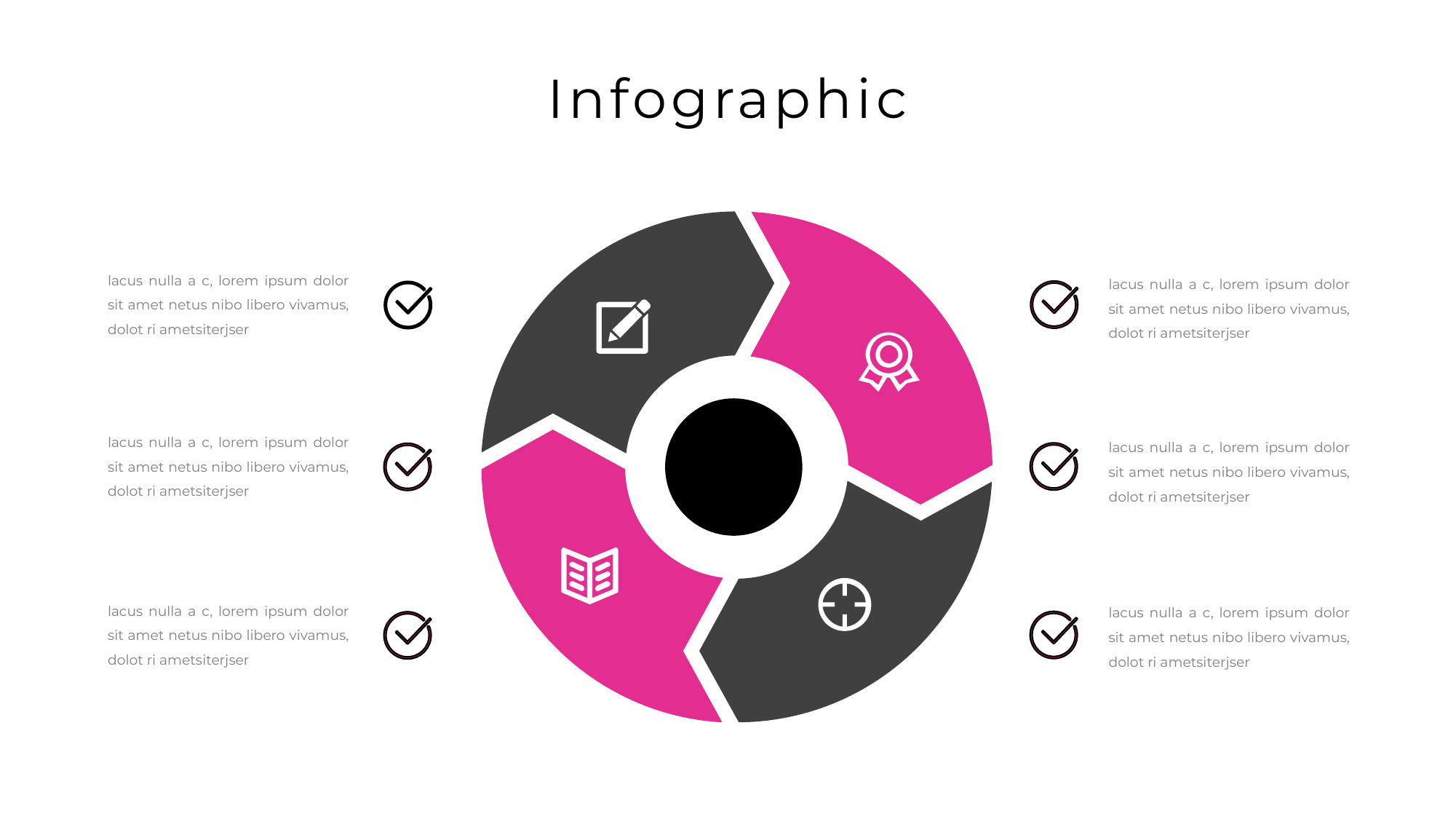

Infographic

lacus nulla a c, lorem ipsum dolor sit amet netus nibo libero vivamus, dolot ri ametsiterjser
lacus nulla a c, lorem ipsum dolor sit amet netus nibo libero vivamus, dolot ri ametsiterjser

lacus nulla a c, lorem ipsum dolor sit amet netus nibo libero vivamus, dolot ri ametsiterjser
lacus nulla a c, lorem ipsum dolor sit amet netus nibo libero vivamus, dolot ri ametsiterjser

lacus nulla a c, lorem ipsum dolor sit amet netus nibo libero vivamus, dolot ri ametsiterjser
lacus nulla a c, lorem ipsum dolor sit amet netus nibo libero vivamus, dolot ri ametsiterjser